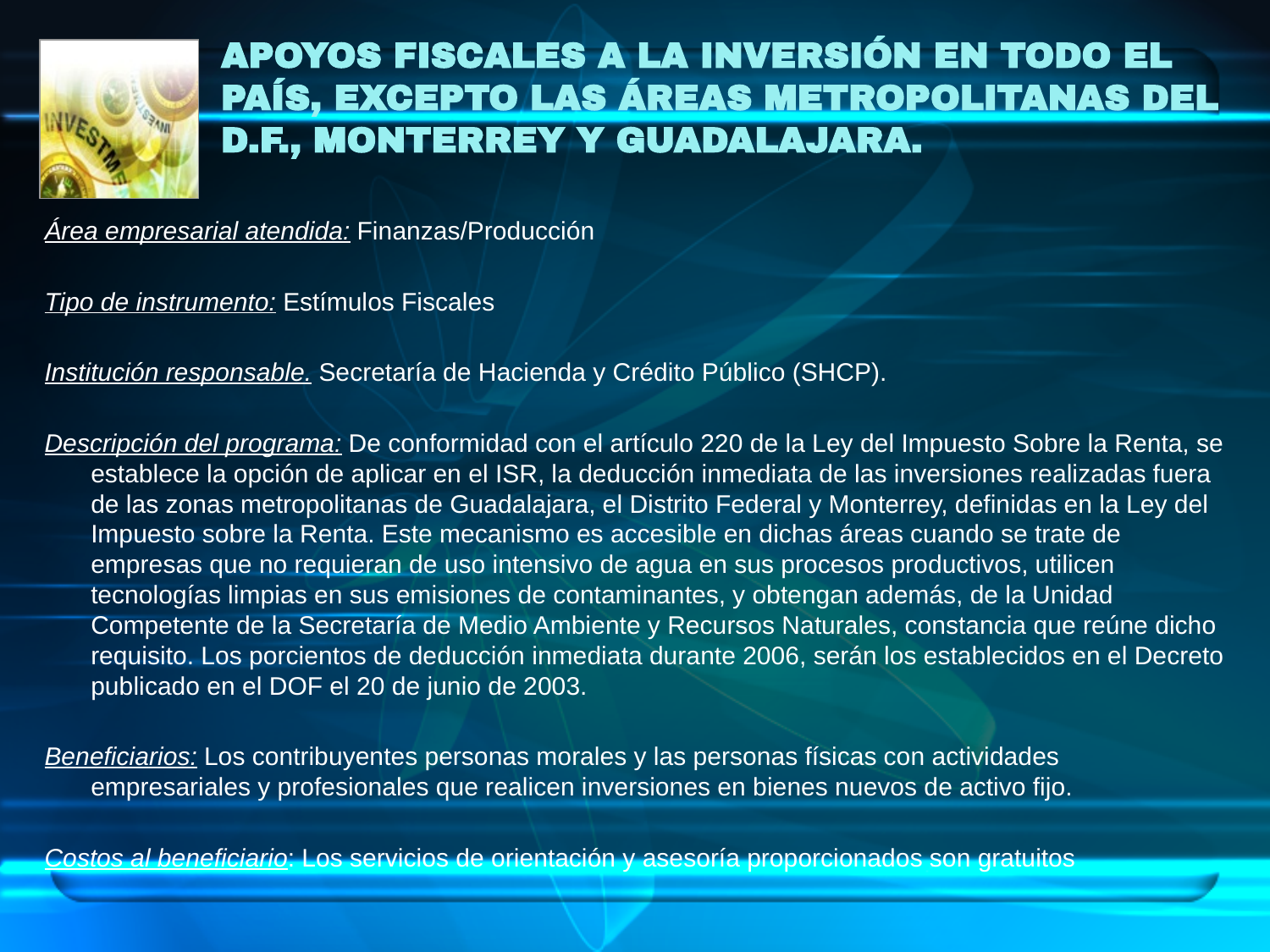

# Apoyos fiscales a la inversión en todo el país, excepto las áreas metropolitanas del d.f., monterrey y guadalajara.
Área empresarial atendida: Finanzas/Producción

Tipo de instrumento: Estímulos Fiscales

Institución responsable. Secretaría de Hacienda y Crédito Público (SHCP).

Descripción del programa: De conformidad con el artículo 220 de la Ley del Impuesto Sobre la Renta, se establece la opción de aplicar en el ISR, la deducción inmediata de las inversiones realizadas fuera de las zonas metropolitanas de Guadalajara, el Distrito Federal y Monterrey, definidas en la Ley del Impuesto sobre la Renta. Este mecanismo es accesible en dichas áreas cuando se trate de empresas que no requieran de uso intensivo de agua en sus procesos productivos, utilicen tecnologías limpias en sus emisiones de contaminantes, y obtengan además, de la Unidad Competente de la Secretaría de Medio Ambiente y Recursos Naturales, constancia que reúne dicho requisito. Los porcientos de deducción inmediata durante 2006, serán los establecidos en el Decreto publicado en el DOF el 20 de junio de 2003.

Beneficiarios: Los contribuyentes personas morales y las personas físicas con actividades empresariales y profesionales que realicen inversiones en bienes nuevos de activo fijo.

Costos al beneficiario: Los servicios de orientación y asesoría proporcionados son gratuitos